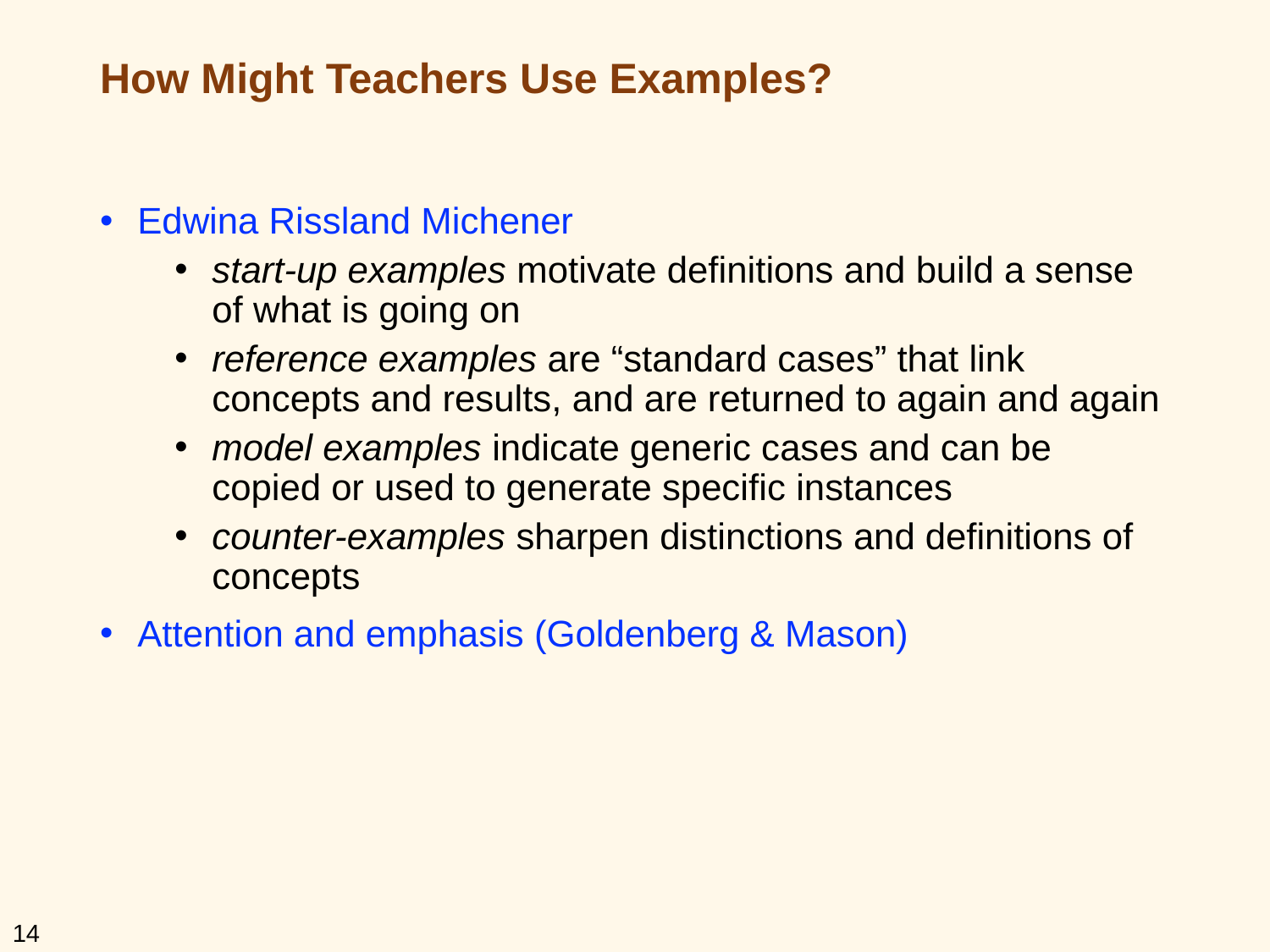

# How Might Teachers Use Examples?
Edwina Rissland Michener
start-up examples motivate definitions and build a sense of what is going on
reference examples are “standard cases” that link concepts and results, and are returned to again and again
model examples indicate generic cases and can be copied or used to generate specific instances
counter-examples sharpen distinctions and definitions of concepts
Attention and emphasis (Goldenberg & Mason)